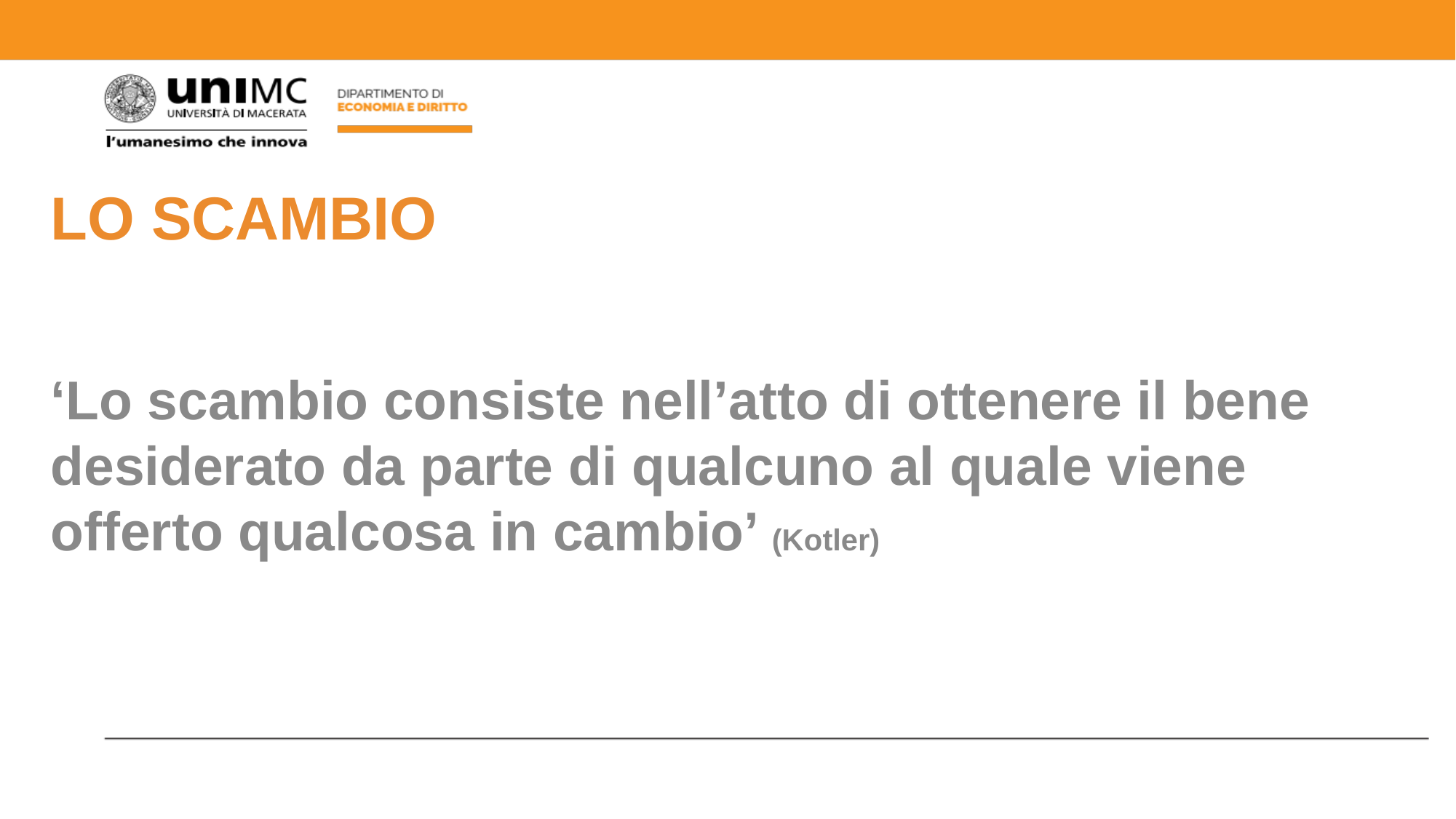

LO SCAMBIO
‘Lo scambio consiste nell’atto di ottenere il bene desiderato da parte di qualcuno al quale viene offerto qualcosa in cambio’ (Kotler)